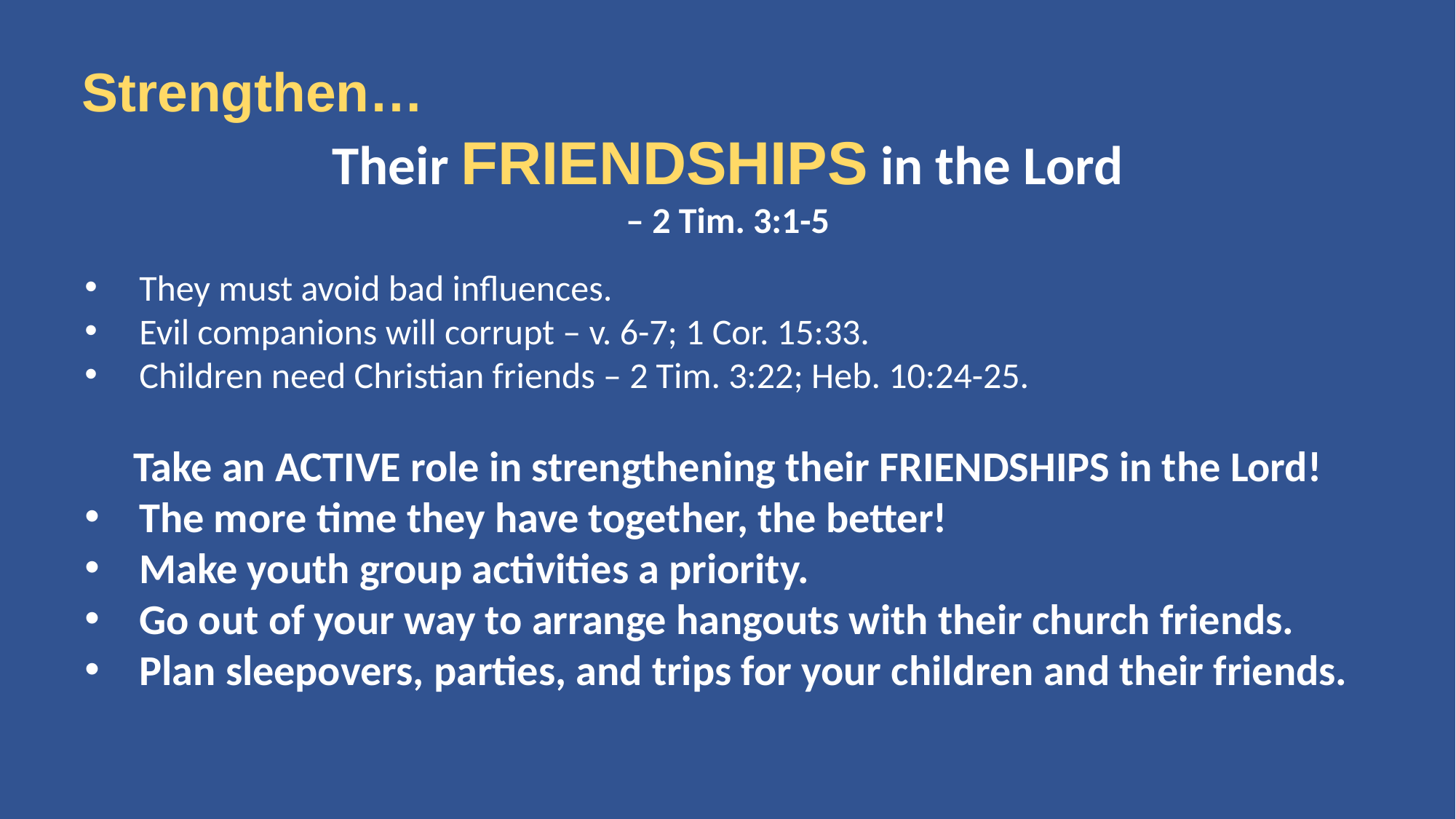

Strengthen…
Their FRIENDSHIPS in the Lord
– 2 Tim. 3:1-5
They must avoid bad influences.
Evil companions will corrupt – v. 6-7; 1 Cor. 15:33.
Children need Christian friends – 2 Tim. 3:22; Heb. 10:24-25.

Take an ACTIVE role in strengthening their FRIENDSHIPS in the Lord!
The more time they have together, the better!
Make youth group activities a priority.
Go out of your way to arrange hangouts with their church friends.
Plan sleepovers, parties, and trips for your children and their friends.